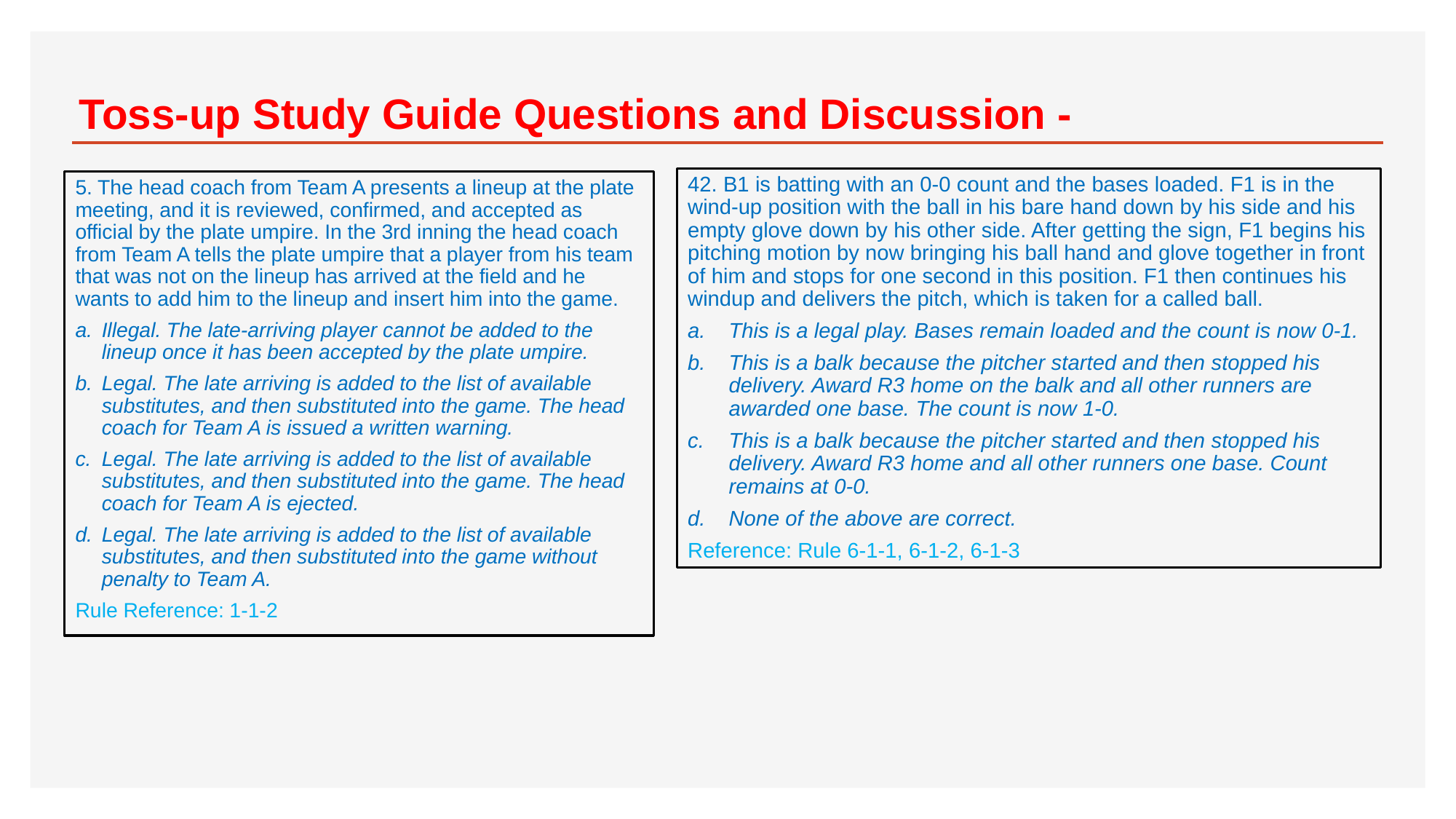

# Toss-up Study Guide Questions and Discussion -
42. B1 is batting with an 0-0 count and the bases loaded. F1 is in the wind-up position with the ball in his bare hand down by his side and his empty glove down by his other side. After getting the sign, F1 begins his pitching motion by now bringing his ball hand and glove together in front of him and stops for one second in this position. F1 then continues his windup and delivers the pitch, which is taken for a called ball.
This is a legal play. Bases remain loaded and the count is now 0-1.
This is a balk because the pitcher started and then stopped his delivery. Award R3 home on the balk and all other runners are awarded one base. The count is now 1-0.
This is a balk because the pitcher started and then stopped his delivery. Award R3 home and all other runners one base. Count remains at 0-0.
None of the above are correct.
Reference: Rule 6-1-1, 6-1-2, 6-1-3
5. The head coach from Team A presents a lineup at the plate meeting, and it is reviewed, confirmed, and accepted as official by the plate umpire. In the 3rd inning the head coach from Team A tells the plate umpire that a player from his team that was not on the lineup has arrived at the field and he wants to add him to the lineup and insert him into the game.
Illegal. The late-arriving player cannot be added to the lineup once it has been accepted by the plate umpire.
Legal. The late arriving is added to the list of available substitutes, and then substituted into the game. The head coach for Team A is issued a written warning.
Legal. The late arriving is added to the list of available substitutes, and then substituted into the game. The head coach for Team A is ejected.
Legal. The late arriving is added to the list of available substitutes, and then substituted into the game without penalty to Team A.
Rule Reference: 1-1-2